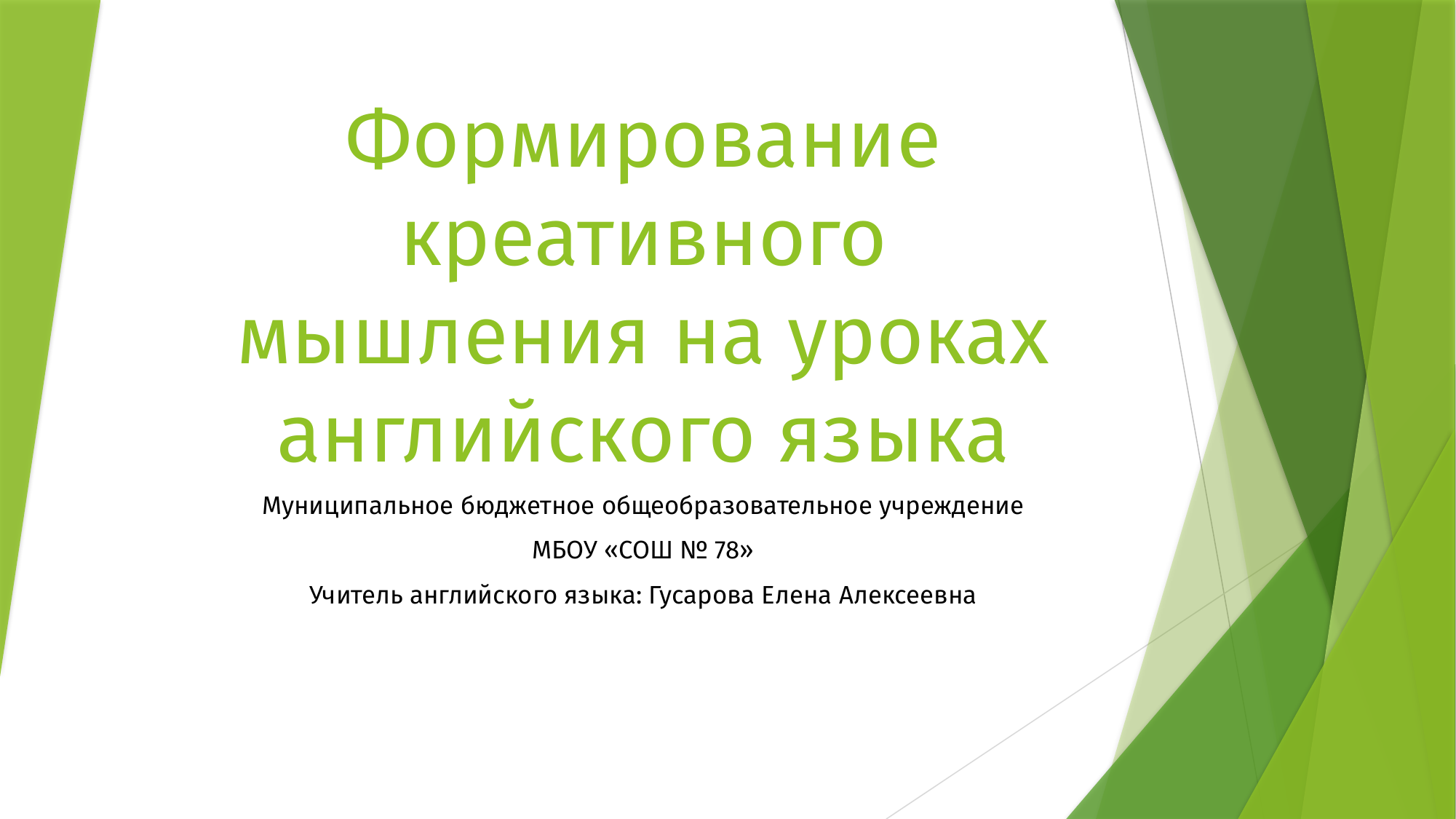

# Формирование креативного мышления на уроках английского языка
Муниципальное бюджетное общеобразовательное учреждение
 МБОУ «СОШ № 78»
Учитель английского языка: Гусарова Елена Алексеевна